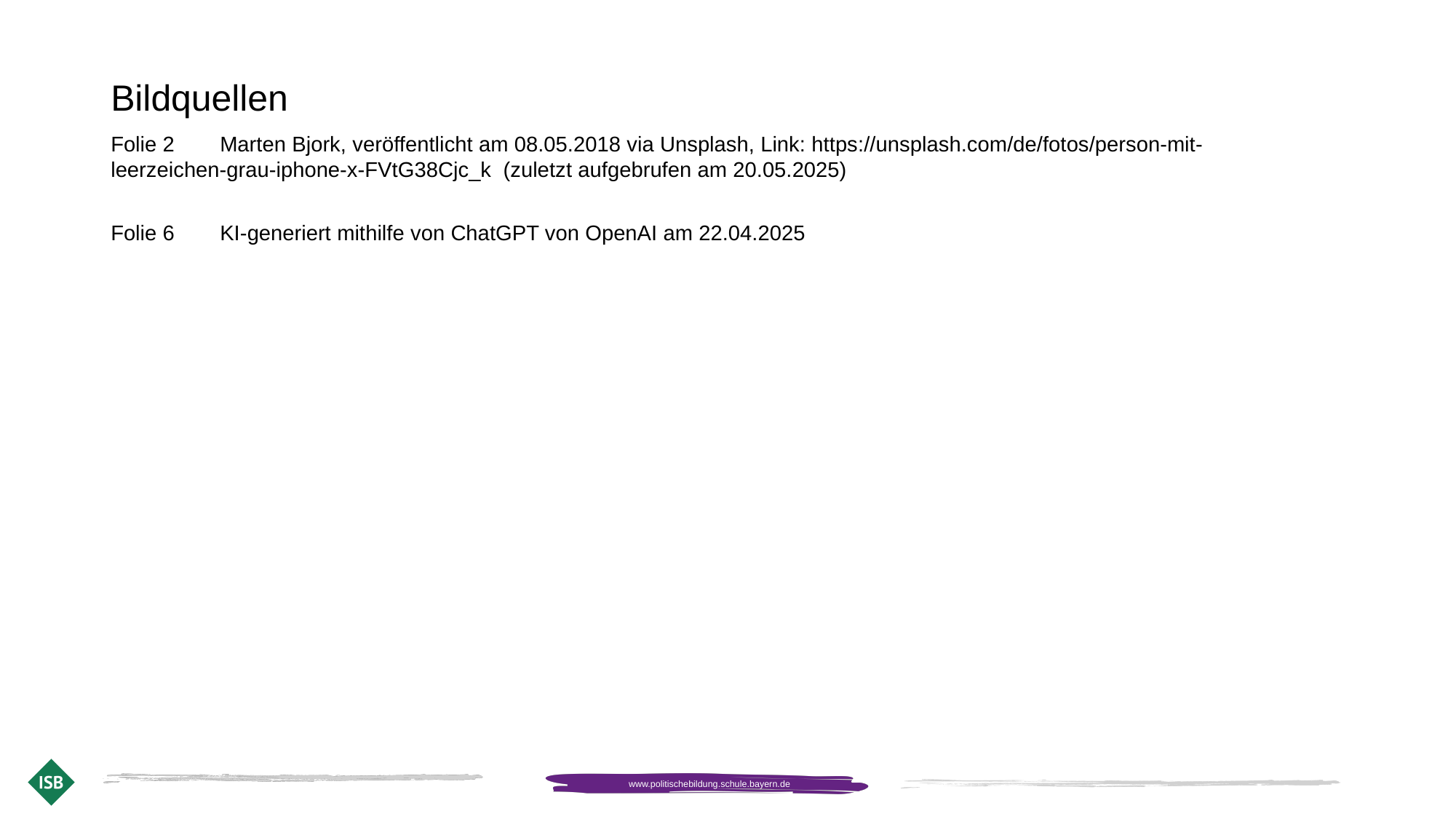

# Bildquellen
Folie 2 	Marten Bjork, veröffentlicht am 08.05.2018 via Unsplash, Link: https://unsplash.com/de/fotos/person-mit-leerzeichen-grau-iphone-x-FVtG38Cjc_k  (zuletzt aufgebrufen am 20.05.2025)
Folie 6 	KI-generiert mithilfe von ChatGPT von OpenAI am 22.04.2025